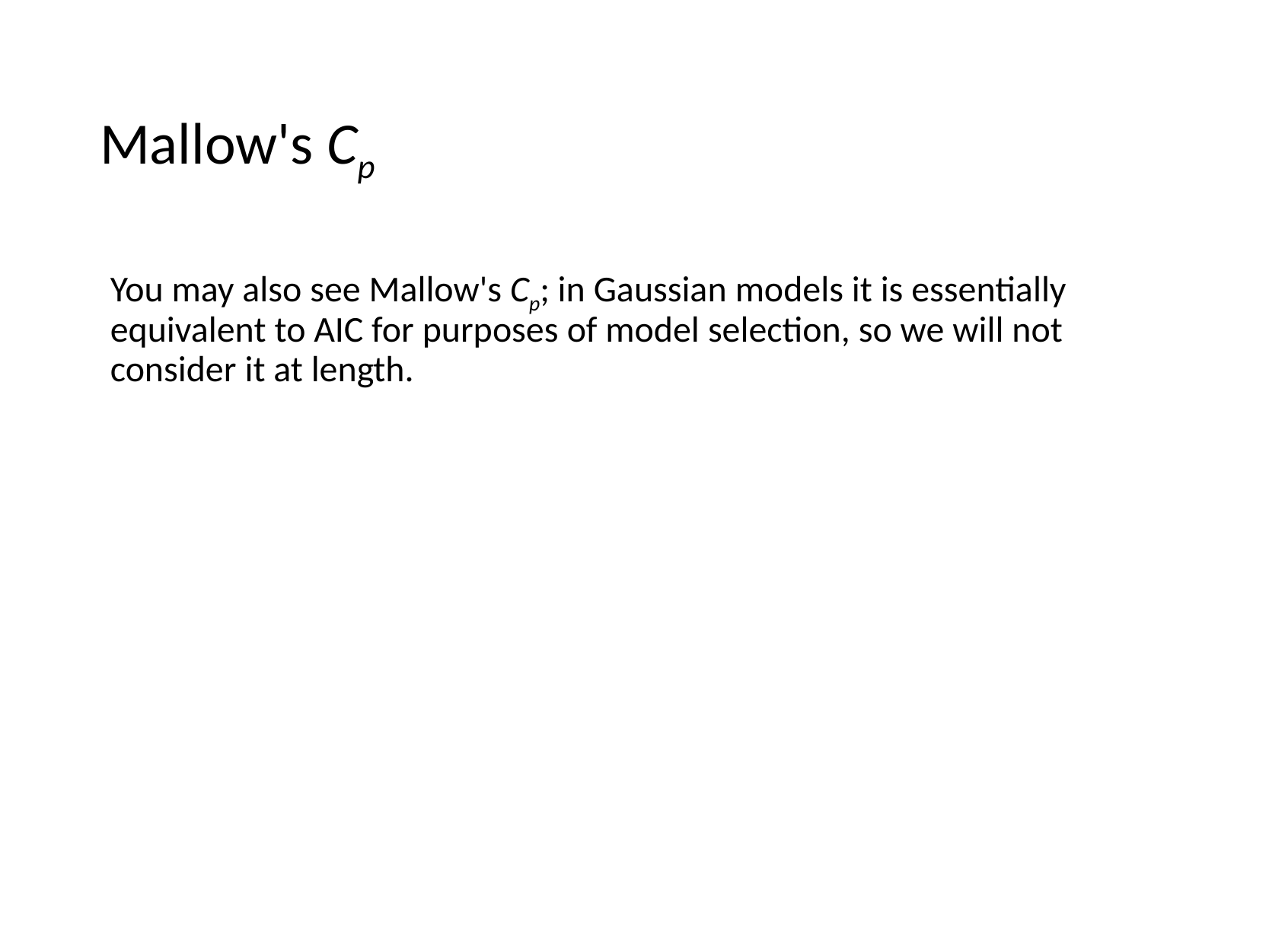

# Mallow's Cp
You may also see Mallow's Cp; in Gaussian models it is essentially equivalent to AIC for purposes of model selection, so we will not consider it at length.